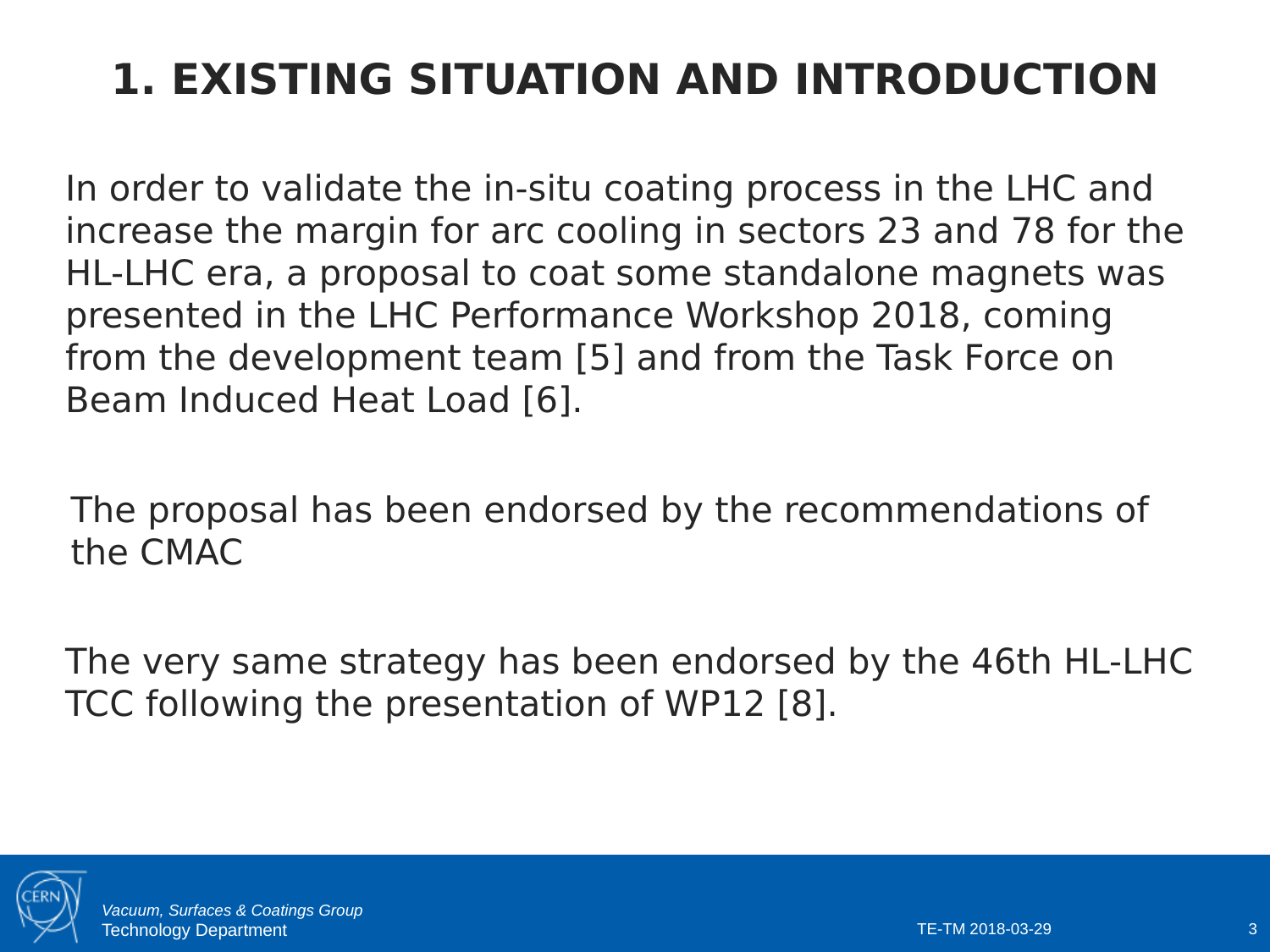

1. EXISTING SITUATION AND INTRODUCTION
In order to validate the in-situ coating process in the LHC and increase the margin for arc cooling in sectors 23 and 78 for the HL-LHC era, a proposal to coat some standalone magnets was presented in the LHC Performance Workshop 2018, coming from the development team [5] and from the Task Force on Beam Induced Heat Load [6].
The proposal has been endorsed by the recommendations of the CMAC
The very same strategy has been endorsed by the 46th HL-LHC TCC following the presentation of WP12 [8].
TE-TM 2018-03-29
3